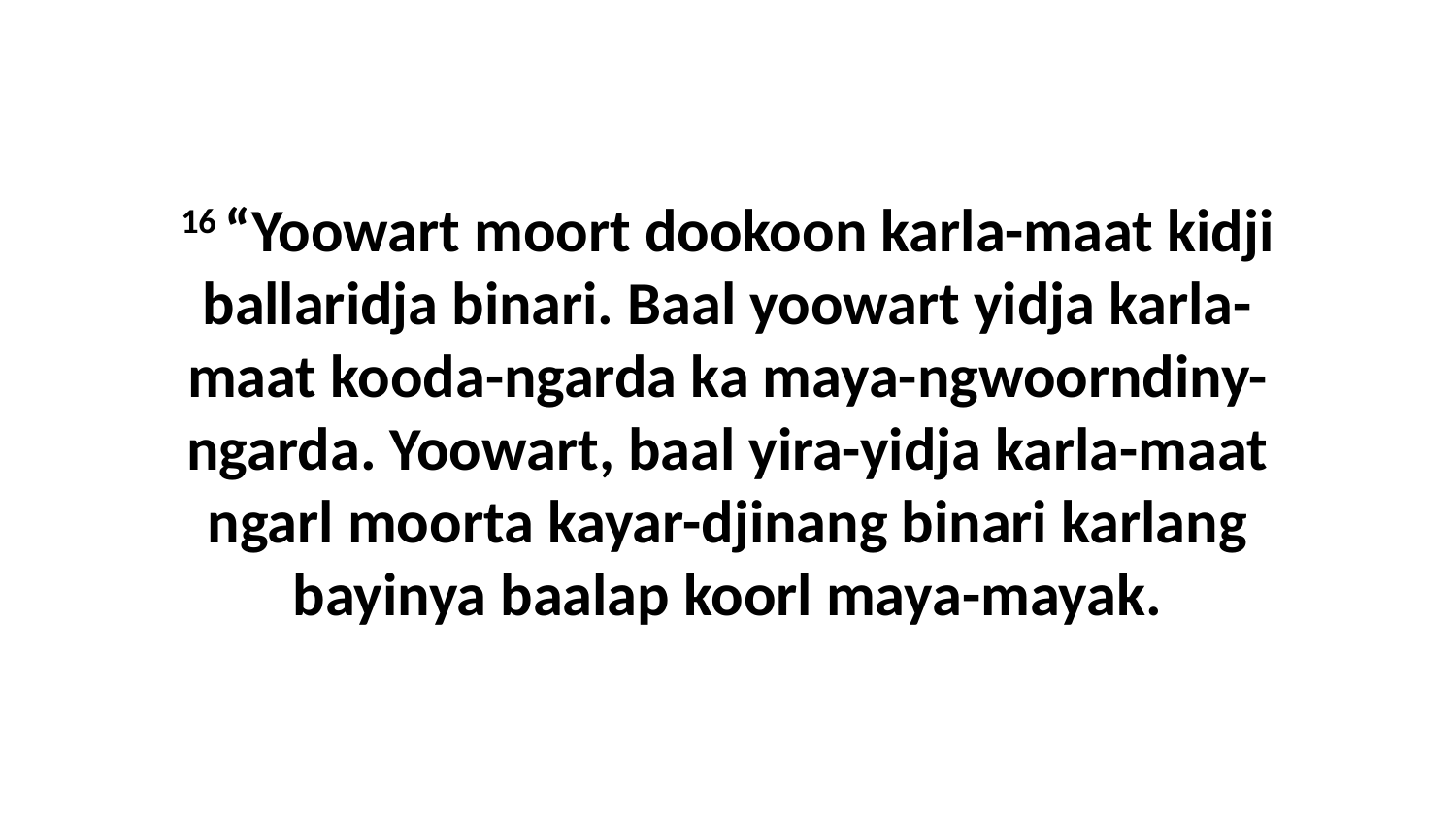

16 “Yoowart moort dookoon karla-maat kidji ballaridja binari. Baal yoowart yidja karla-maat kooda-ngarda ka maya-ngwoorndiny-ngarda. Yoowart, baal yira-yidja karla-maat ngarl moorta kayar-djinang binari karlang bayinya baalap koorl maya-mayak.